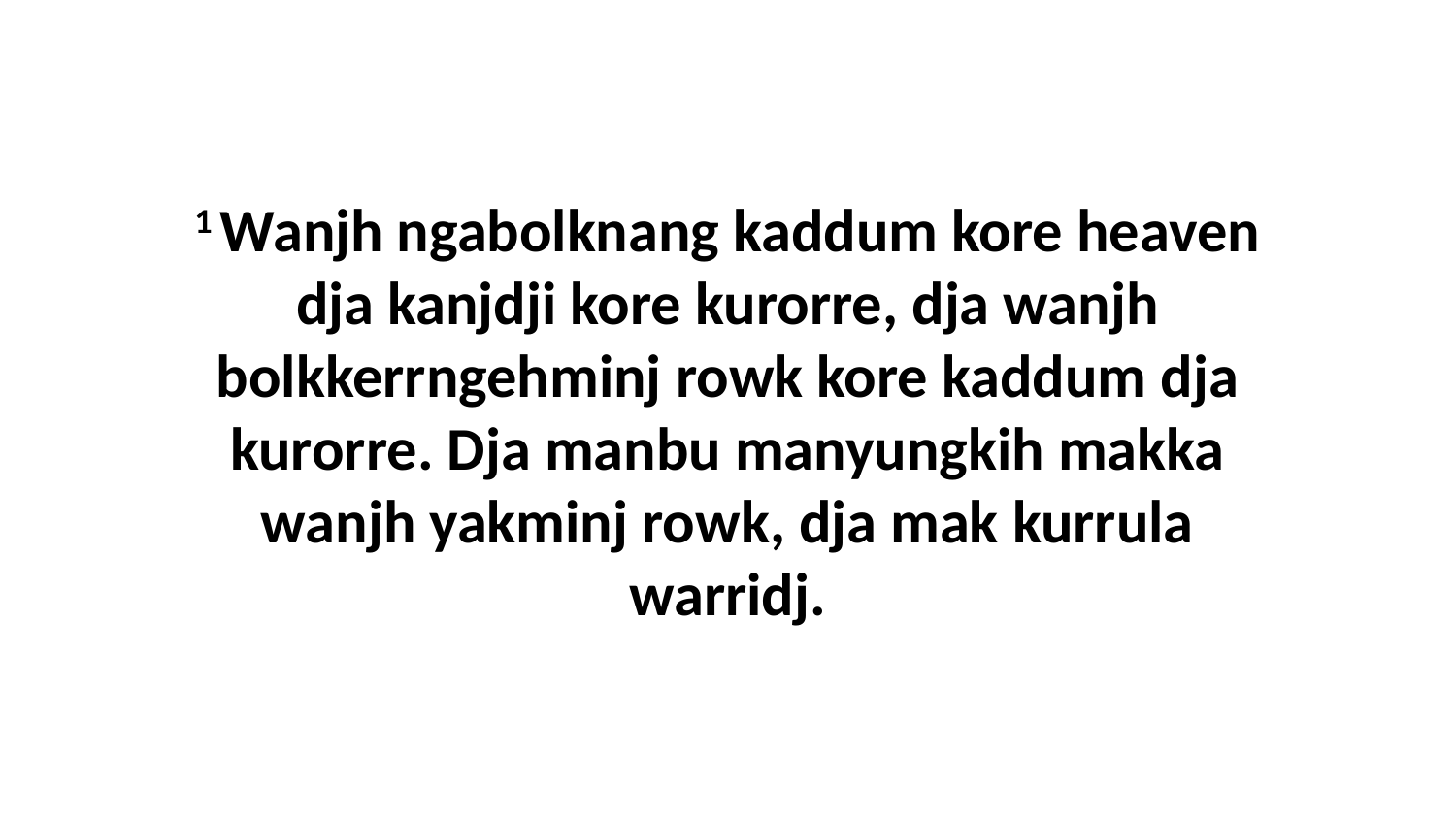

1 Wanjh ngabolknang kaddum kore heaven dja kanjdji kore kurorre, dja wanjh bolkkerrngehminj rowk kore kaddum dja kurorre. Dja manbu manyungkih makka wanjh yakminj rowk, dja mak kurrula warridj.